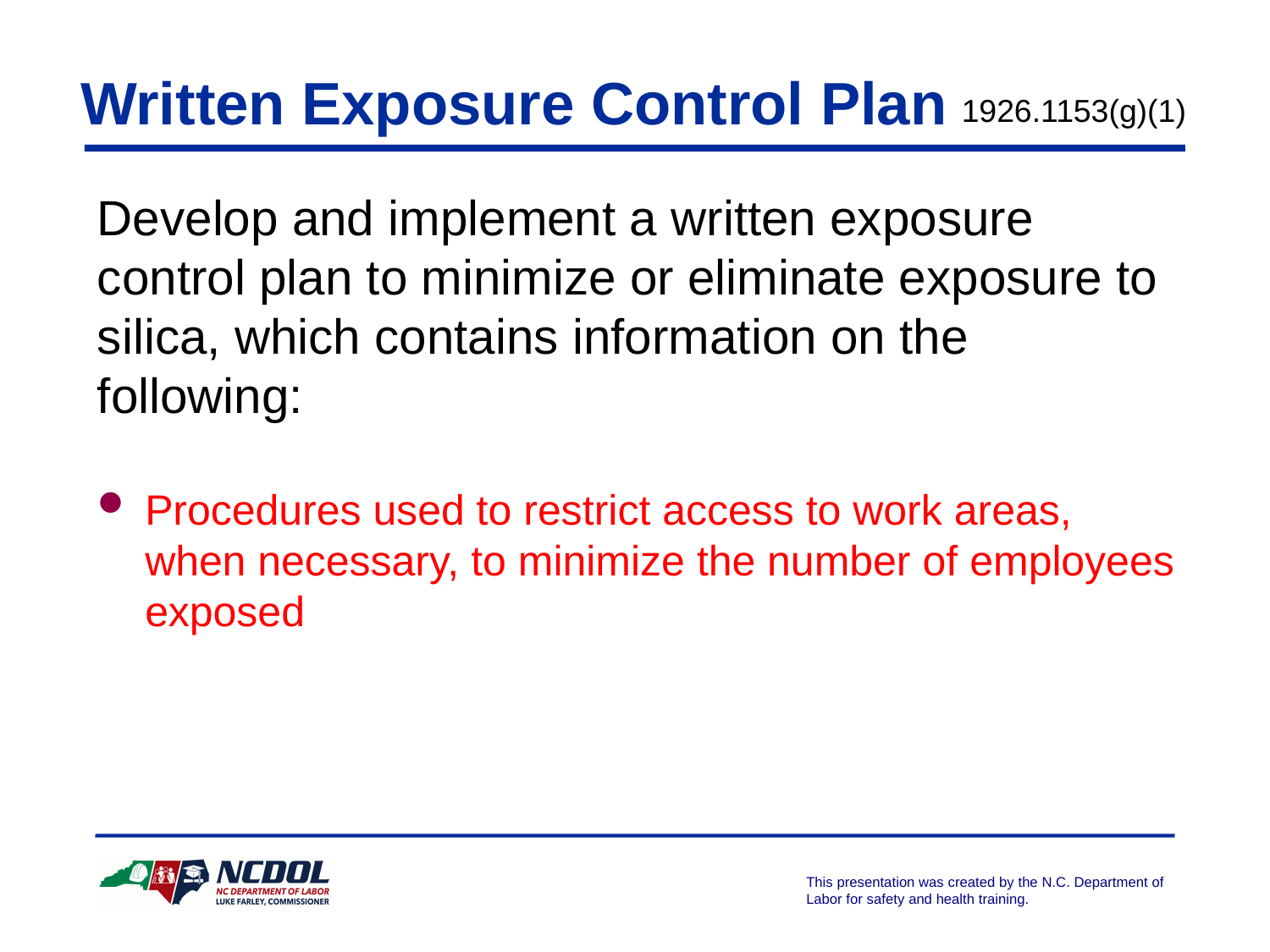

# Written Exposure Control Plan
1926.1153(g)(1)
Develop and implement a written exposure control plan to minimize or eliminate exposure to silica, which contains information on the following:

Procedures used to restrict access to work areas, when necessary, to minimize the number of employees exposed